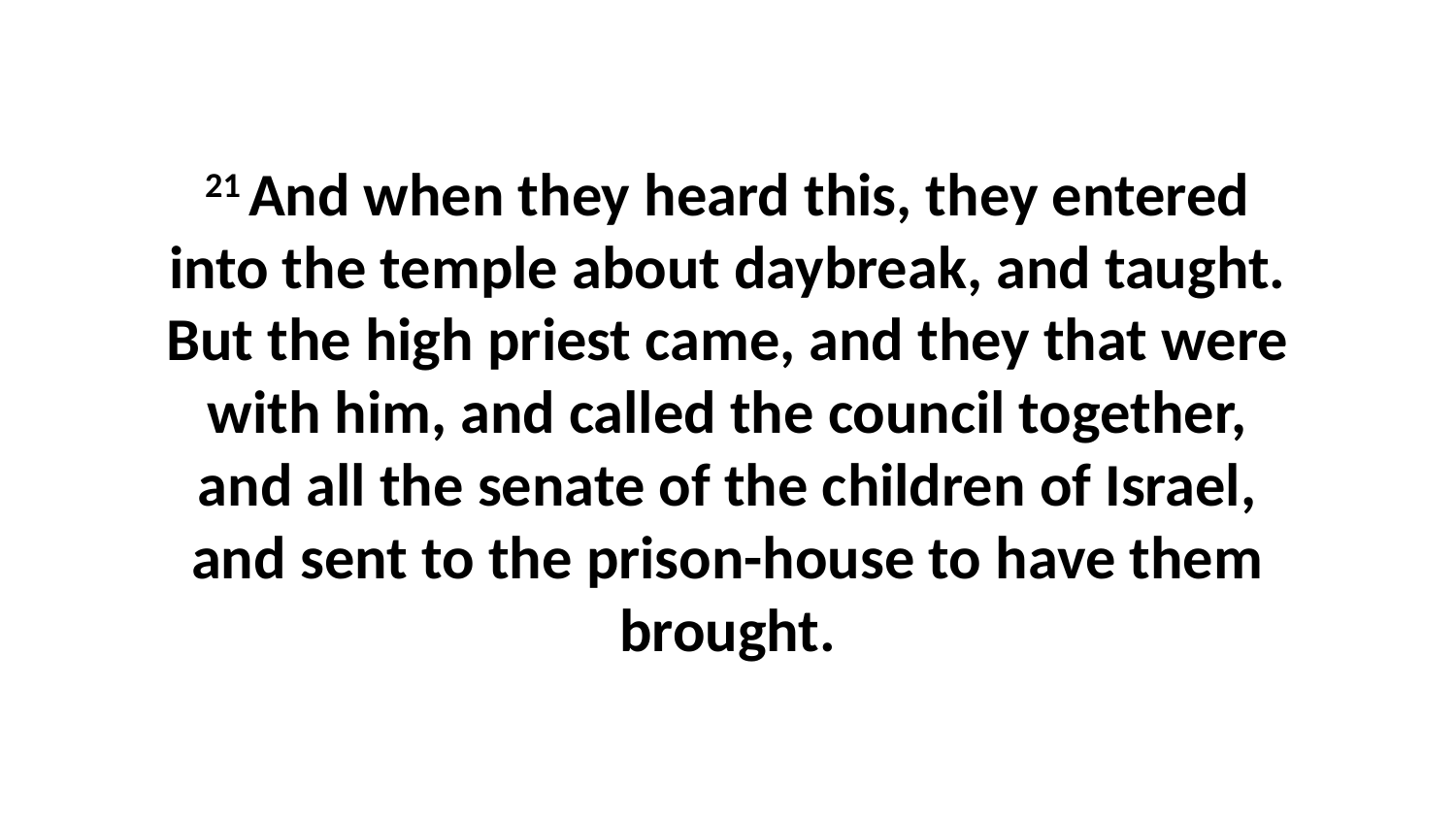

21 And when they heard this, they entered into the temple about daybreak, and taught. But the high priest came, and they that were with him, and called the council together, and all the senate of the children of Israel, and sent to the prison-house to have them brought.